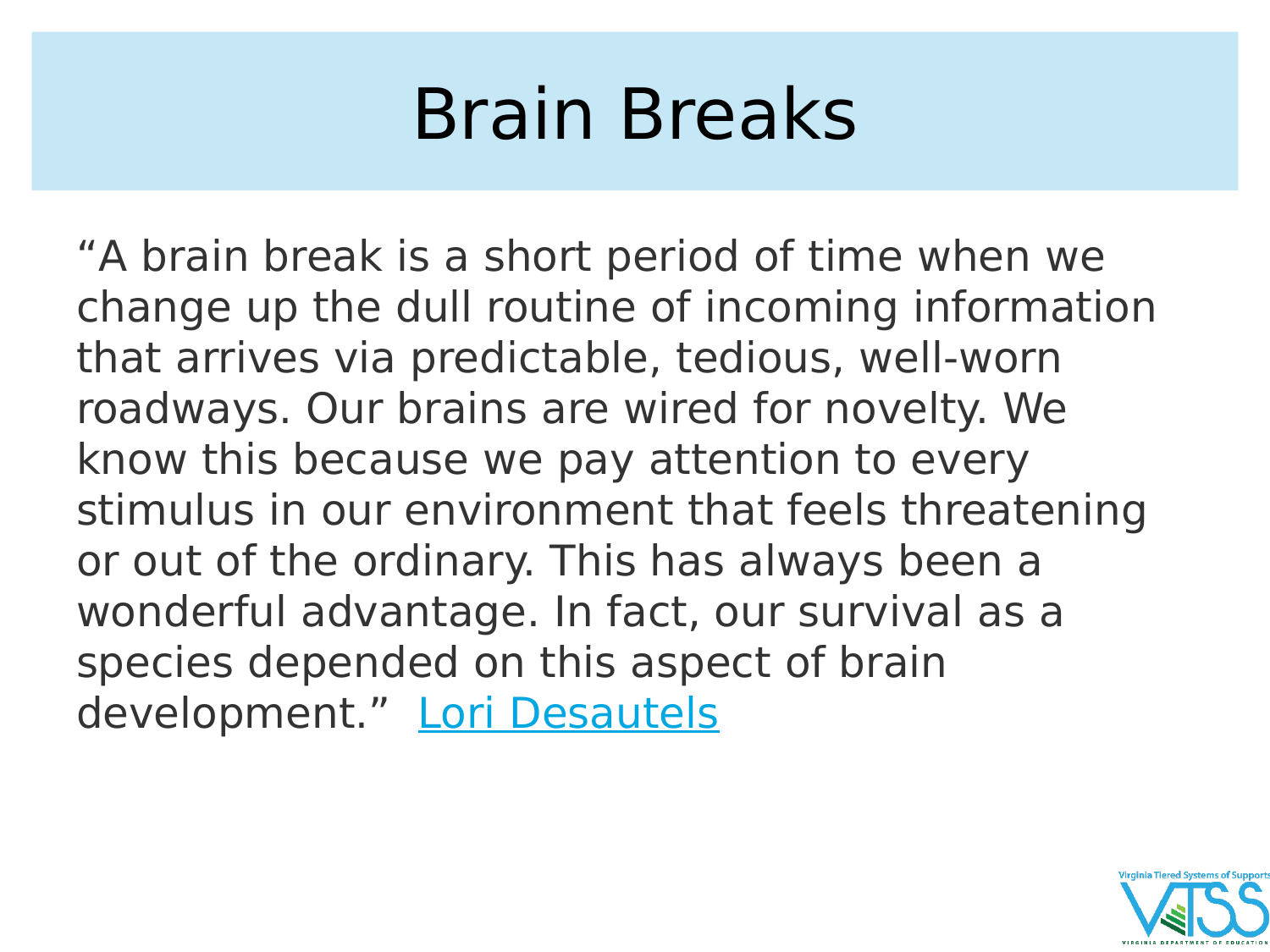

# Brain Breaks
“A brain break is a short period of time when we change up the dull routine of incoming information that arrives via predictable, tedious, well-worn roadways. Our brains are wired for novelty. We know this because we pay attention to every stimulus in our environment that feels threatening or out of the ordinary. This has always been a wonderful advantage. In fact, our survival as a species depended on this aspect of brain development.”  Lori Desautels